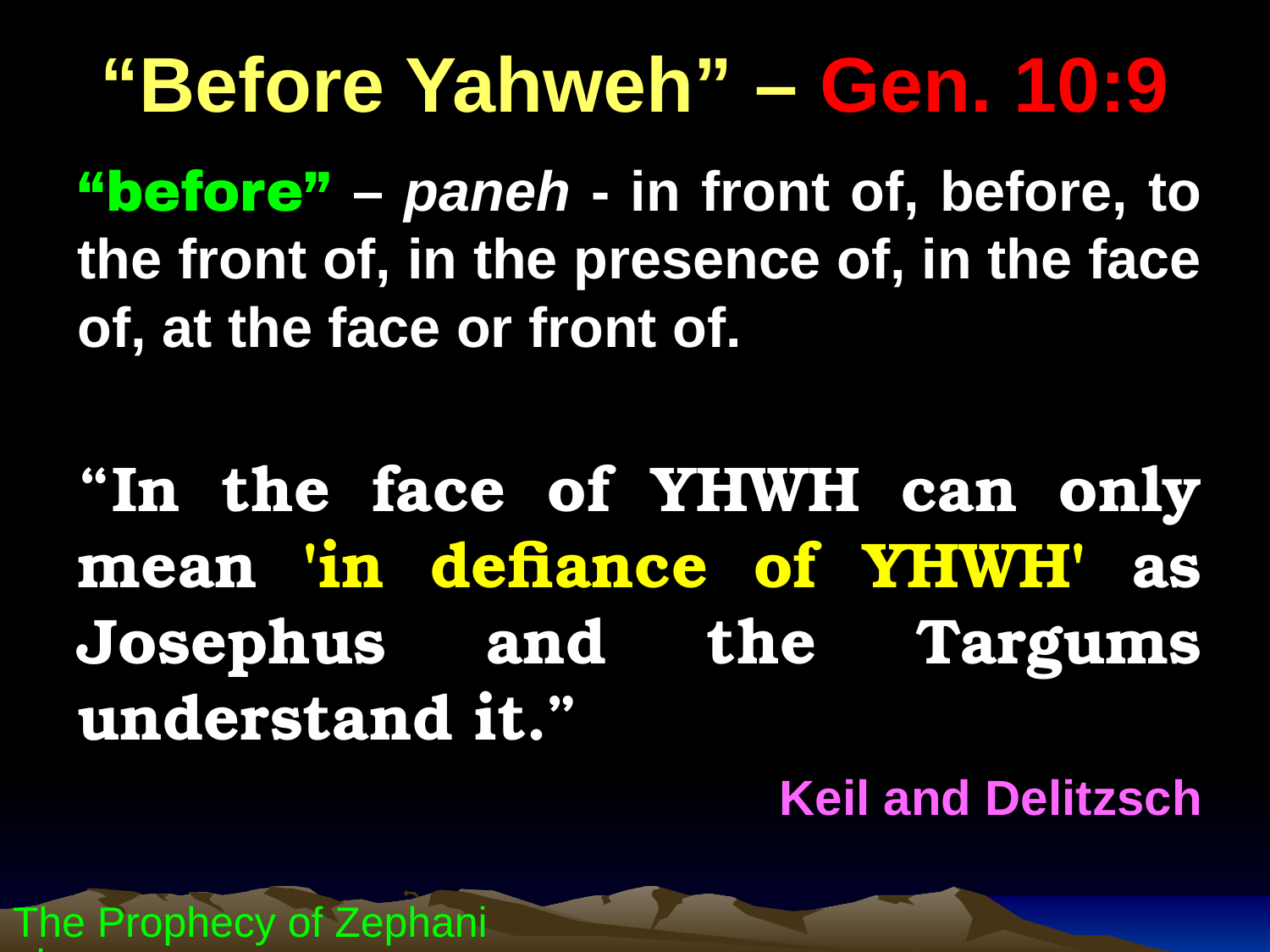

“Before Yahweh” – Gen. 10:9
“before” – paneh - in front of, before, to the front of, in the presence of, in the face of, at the face or front of.

“In the face of YHWH can only mean 'in defiance of YHWH' as Josephus and the Targums understand it.”
Keil and Delitzsch
The Prophecy of Zephaniah